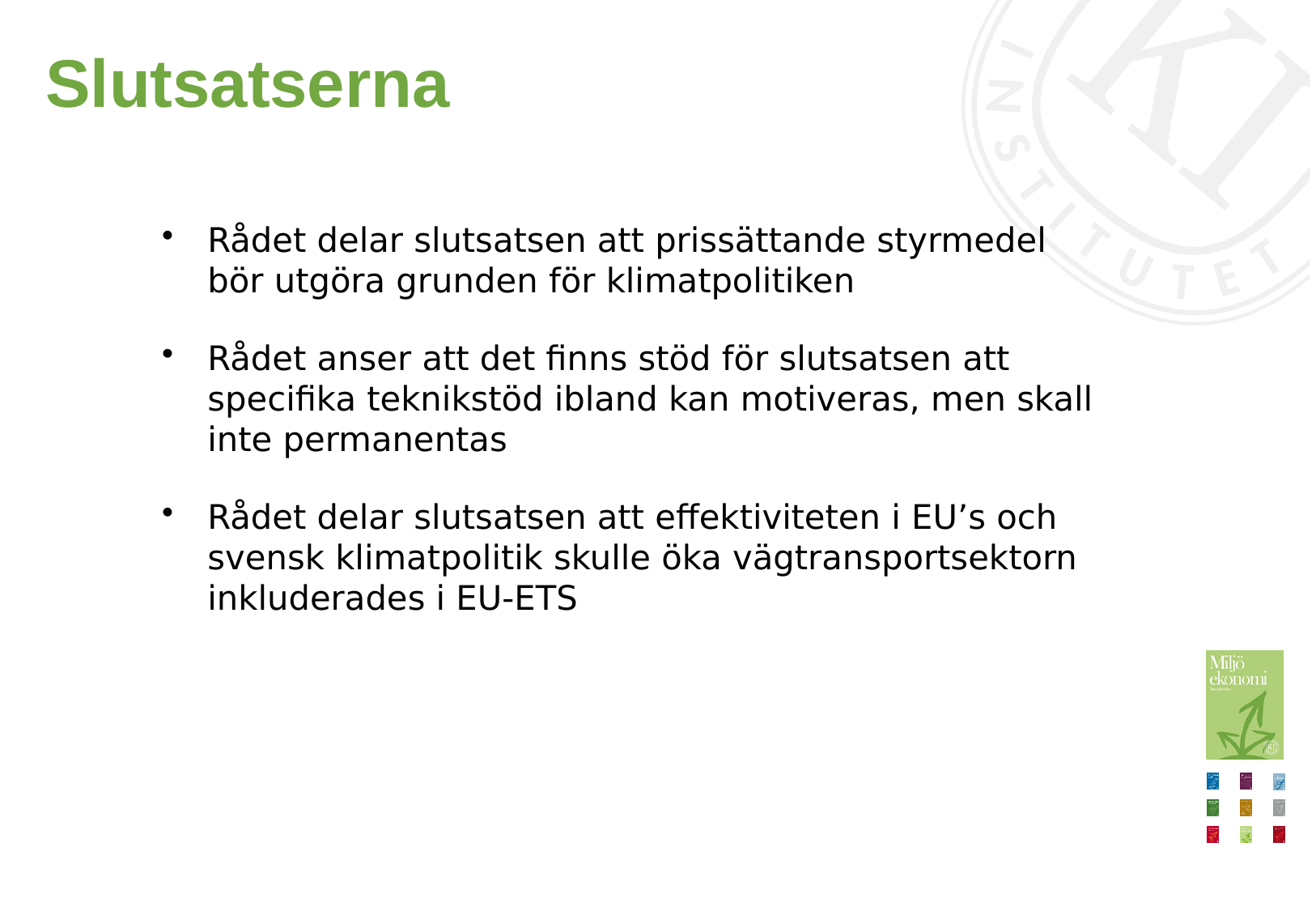

# Slutsatserna
Rådet delar slutsatsen att prissättande styrmedel bör utgöra grunden för klimatpolitiken
Rådet anser att det finns stöd för slutsatsen att specifika teknikstöd ibland kan motiveras, men skall inte permanentas
Rådet delar slutsatsen att effektiviteten i EU’s och svensk klimatpolitik skulle öka vägtransportsektorn inkluderades i EU-ETS